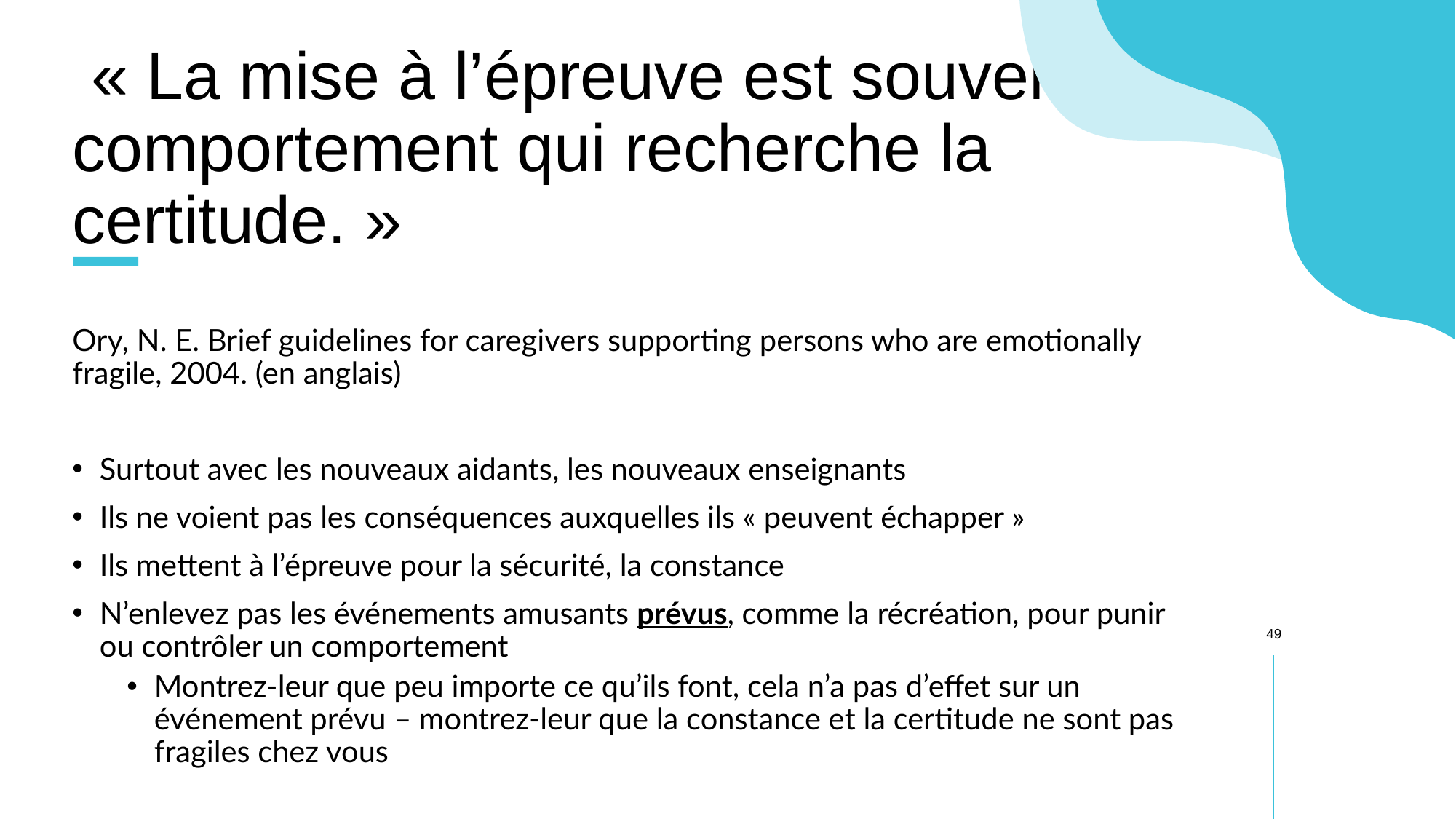

# « La mise à l’épreuve est souvent un comportement qui recherche la certitude. »

Ory, N. E. Brief guidelines for caregivers supporting persons who are emotionally fragile, 2004. (en anglais)

Surtout avec les nouveaux aidants, les nouveaux enseignants
Ils ne voient pas les conséquences auxquelles ils « peuvent échapper »
Ils mettent à l’épreuve pour la sécurité, la constance
N’enlevez pas les événements amusants prévus, comme la récréation, pour punir ou contrôler un comportement
Montrez-leur que peu importe ce qu’ils font, cela n’a pas d’effet sur un événement prévu – montrez-leur que la constance et la certitude ne sont pas fragiles chez vous

49